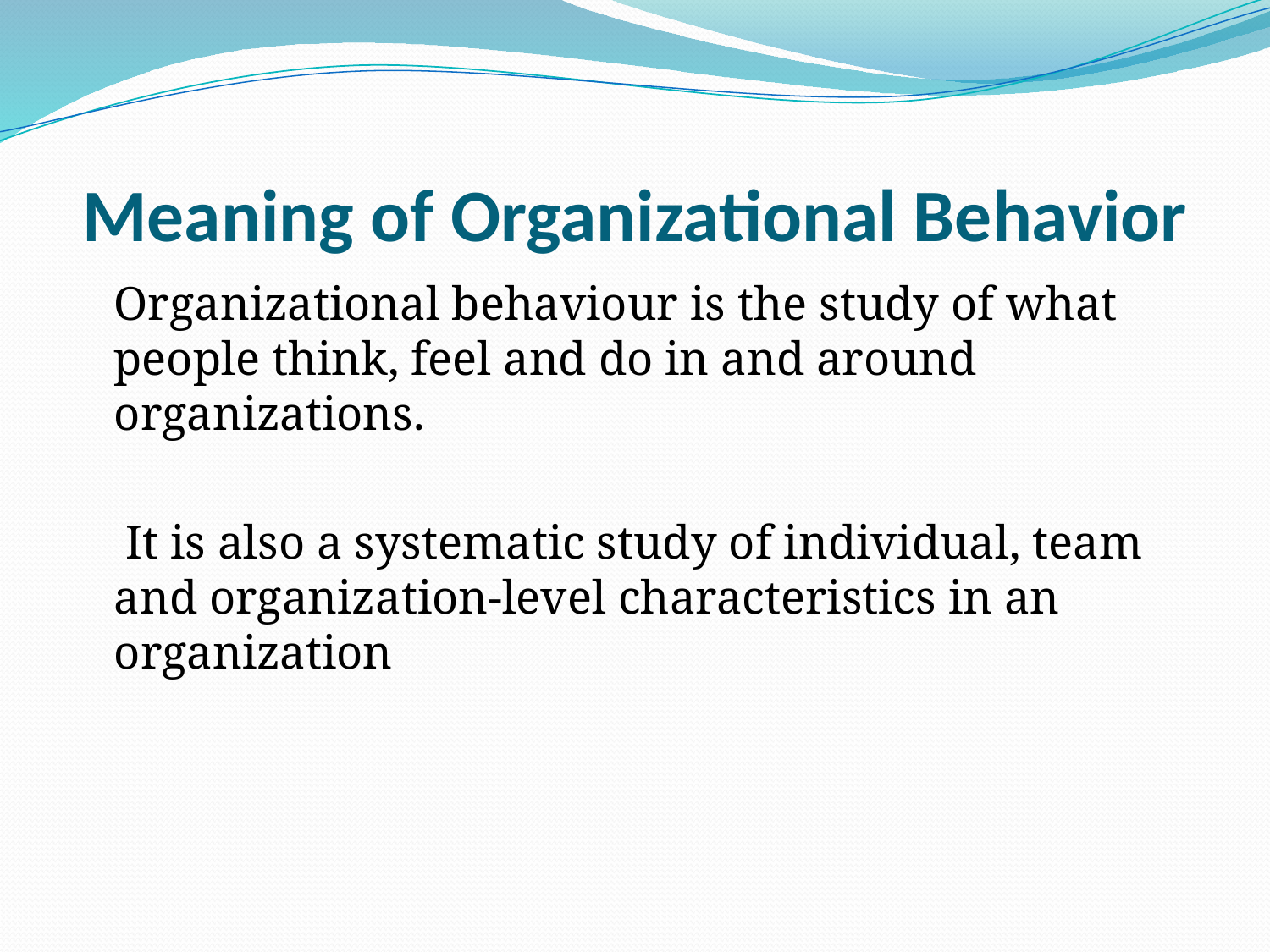

# Meaning of Organizational Behavior
	Organizational behaviour is the study of what people think, feel and do in and around organizations.

	 It is also a systematic study of individual, team and organization-level characteristics in an organization